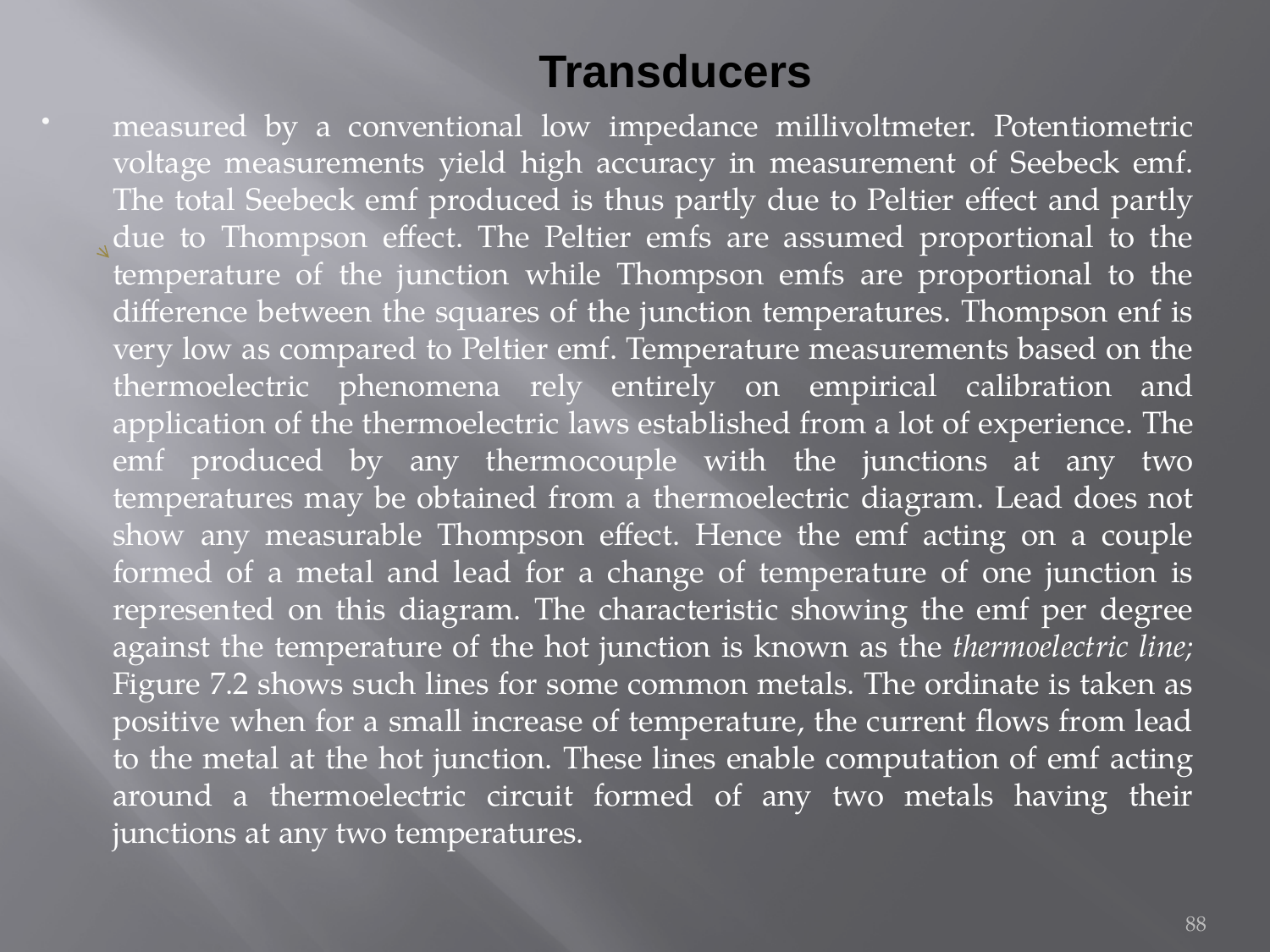

# Transducers
measured by a conventional low impedance millivoltmeter. Potentiometric voltage measurements yield high accuracy in measurement of Seebeck emf. The total Seebeck emf produced is thus partly due to Peltier effect and partly due to Thompson effect. The Peltier emfs are assumed proportional to the temperature of the junction while Thompson emfs are proportional to the difference between the squares of the junction temperatures. Thompson enf is very low as compared to Peltier emf. Temperature measurements based on the thermoelectric phenomena rely entirely on empirical calibration and application of the thermoelectric laws established from a lot of experience. The emf produced by any thermocouple with the junctions at any two temperatures may be obtained from a thermoelectric diagram. Lead does not show any measurable Thompson effect. Hence the emf acting on a couple formed of a metal and lead for a change of temperature of one junction is represented on this diagram. The characteristic showing the emf per degree against the temperature of the hot junction is known as the thermoelectric line; Figure 7.2 shows such lines for some common metals. The ordinate is taken as positive when for a small increase of temperature, the current flows from lead to the metal at the hot junction. These lines enable computation of emf acting around a thermoelectric circuit formed of any two metals having their junctions at any two temperatures.

88